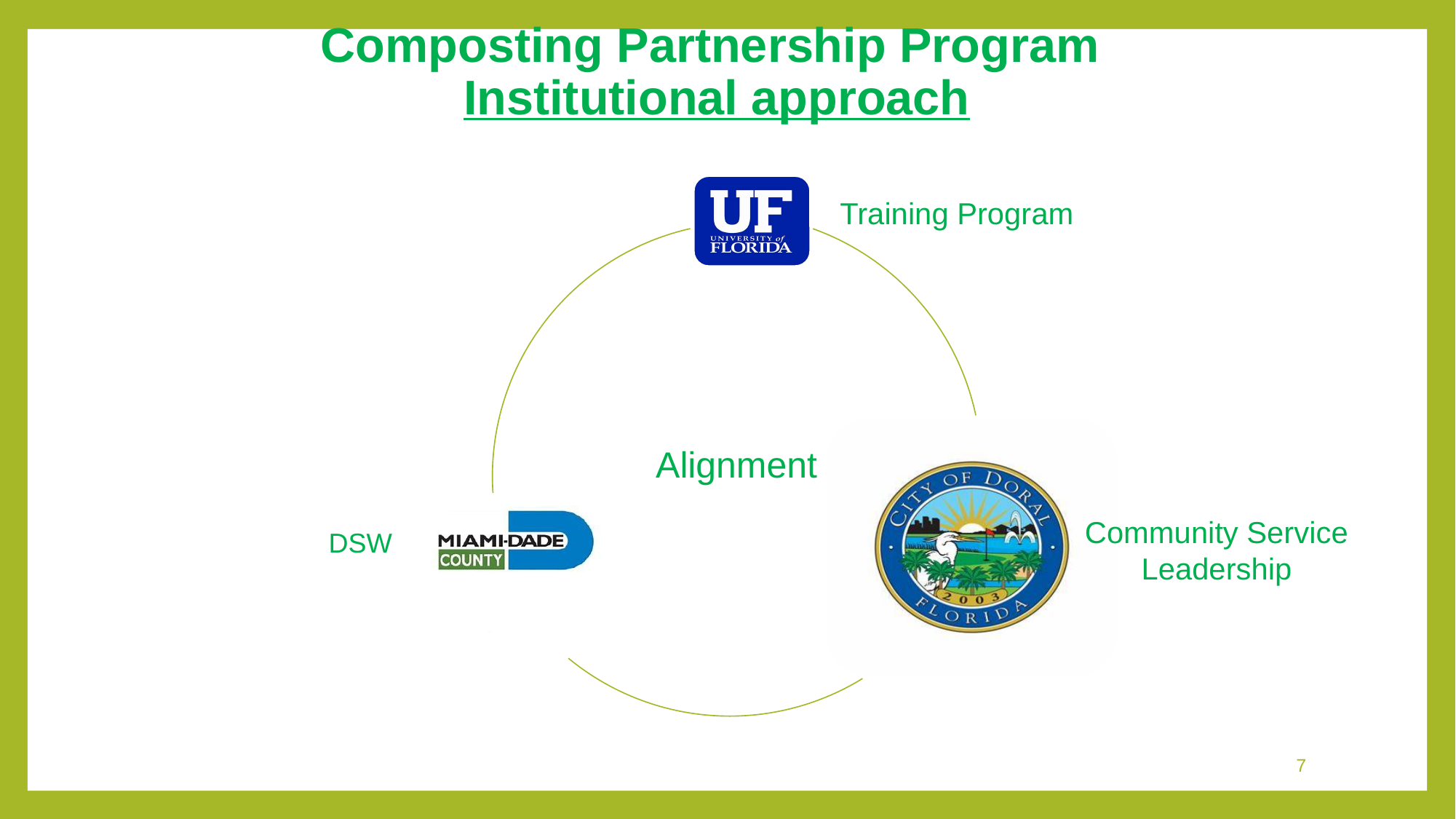

# Composting Partnership Program Institutional approach

Training Program
107 AVE

Alignment
Community Service
Leadership
DSW
7